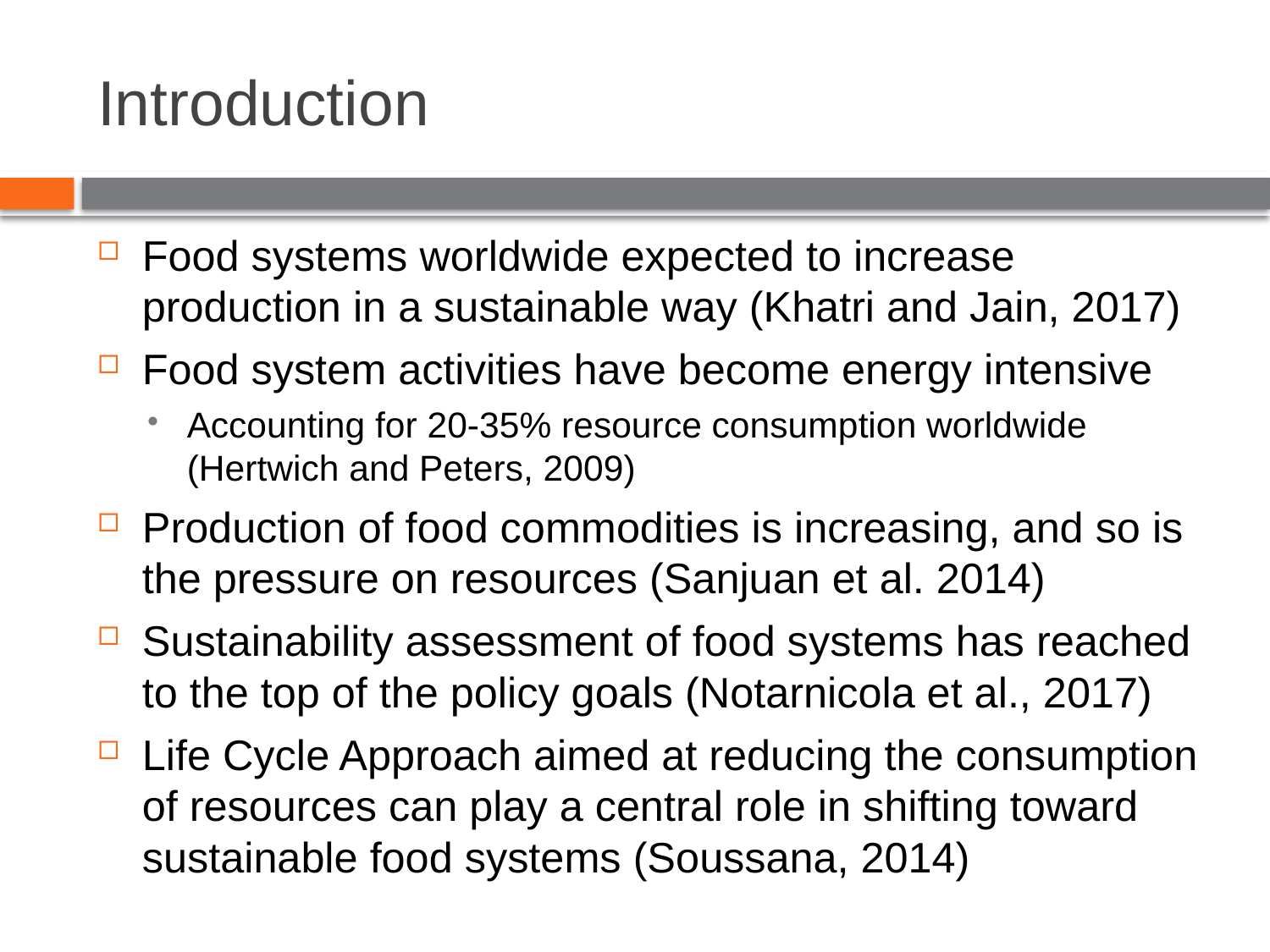

# Introduction
Food systems worldwide expected to increase production in a sustainable way (Khatri and Jain, 2017)
Food system activities have become energy intensive
Accounting for 20-35% resource consumption worldwide (Hertwich and Peters, 2009)
Production of food commodities is increasing, and so is the pressure on resources (Sanjuan et al. 2014)
Sustainability assessment of food systems has reached to the top of the policy goals (Notarnicola et al., 2017)
Life Cycle Approach aimed at reducing the consumption of resources can play a central role in shifting toward sustainable food systems (Soussana, 2014)